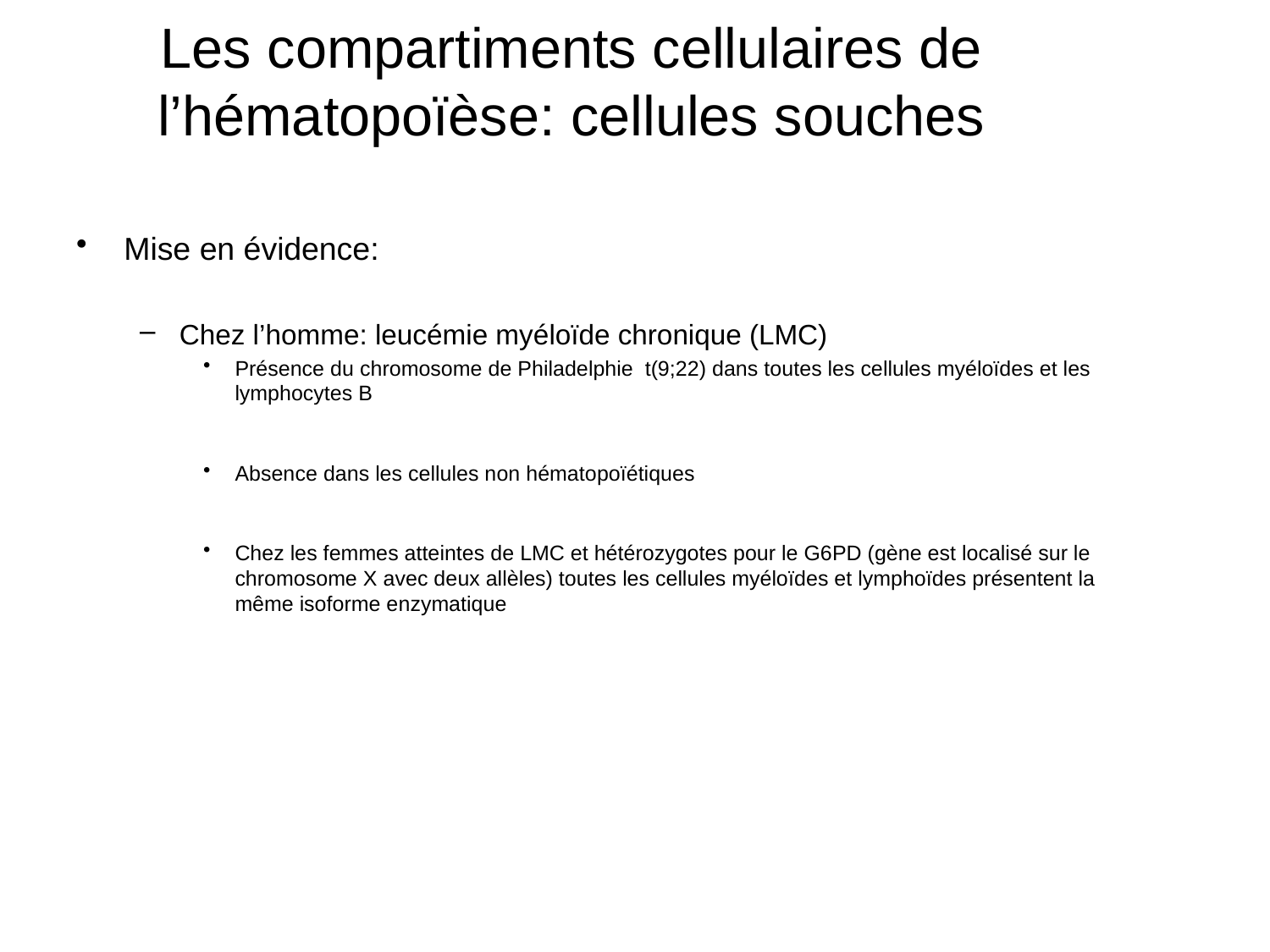

# Les compartiments cellulaires de l’hématopoïèse: cellules souches
Mise en évidence:

Chez l’homme: leucémie myéloïde chronique (LMC)
Présence du chromosome de Philadelphie  t(9;22) dans toutes les cellules myéloïdes et les lymphocytes B

Absence dans les cellules non hématopoïétiques

Chez les femmes atteintes de LMC et hétérozygotes pour le G6PD (gène est localisé sur le chromosome X avec deux allèles) toutes les cellules myéloïdes et lymphoïdes présentent la même isoforme enzymatique